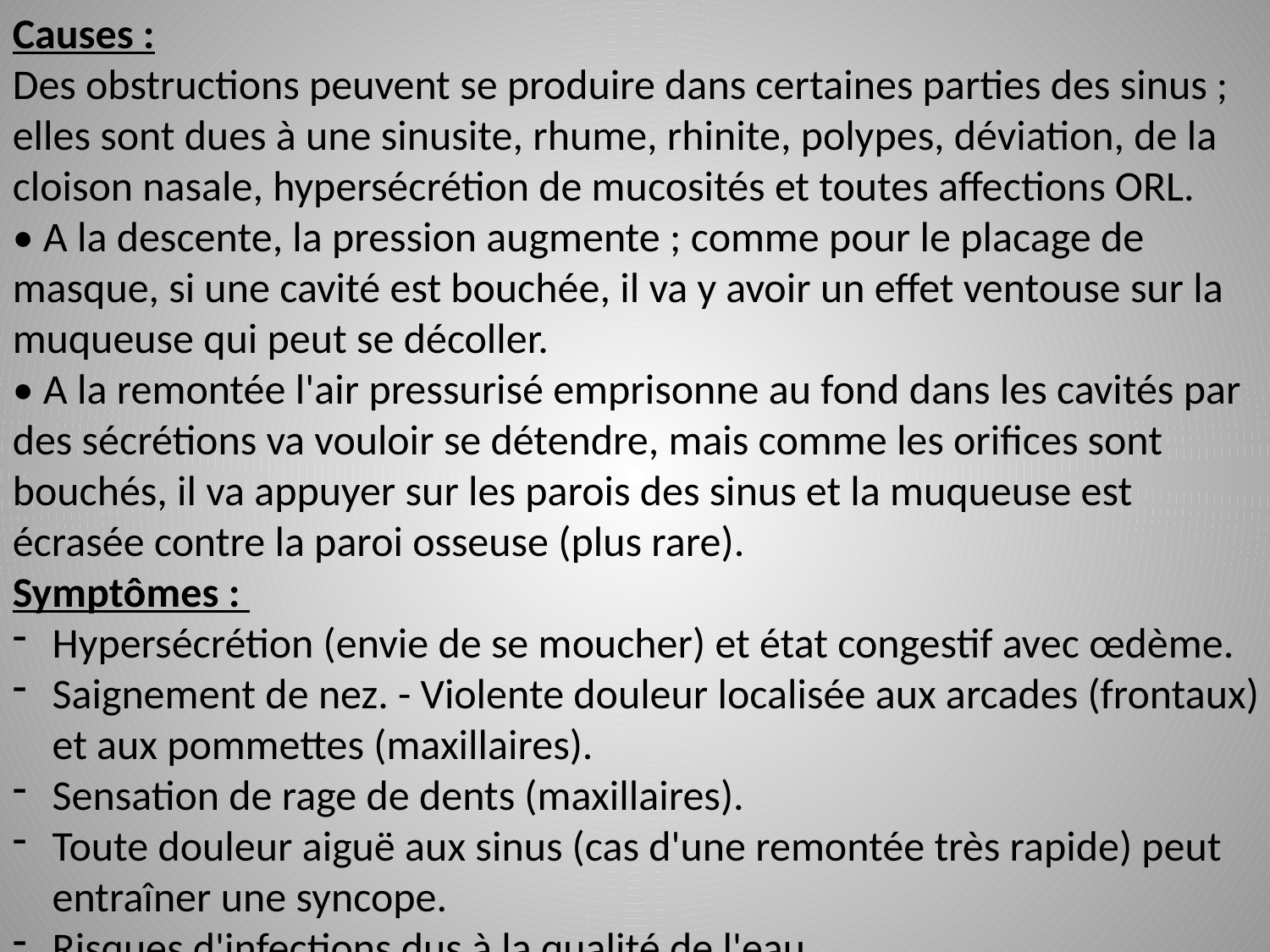

Causes :
Des obstructions peuvent se produire dans certaines parties des sinus ; elles sont dues à une sinusite, rhume, rhinite, polypes, déviation, de la cloison nasale, hypersécrétion de mucosités et toutes affections ORL.
• A la descente, la pression augmente ; comme pour le placage de masque, si une cavité est bouchée, il va y avoir un effet ventouse sur la muqueuse qui peut se décoller.
• A la remontée l'air pressurisé emprisonne au fond dans les cavités par des sécrétions va vouloir se détendre, mais comme les orifices sont bouchés, il va appuyer sur les parois des sinus et la muqueuse est écrasée contre la paroi osseuse (plus rare).
Symptômes :
Hypersécrétion (envie de se moucher) et état congestif avec œdème.
Saignement de nez. - Violente douleur localisée aux arcades (frontaux) et aux pommettes (maxillaires).
Sensation de rage de dents (maxillaires).
Toute douleur aiguë aux sinus (cas d'une remontée très rapide) peut entraîner une syncope.
Risques d'infections dus à la qualité de l'eau.